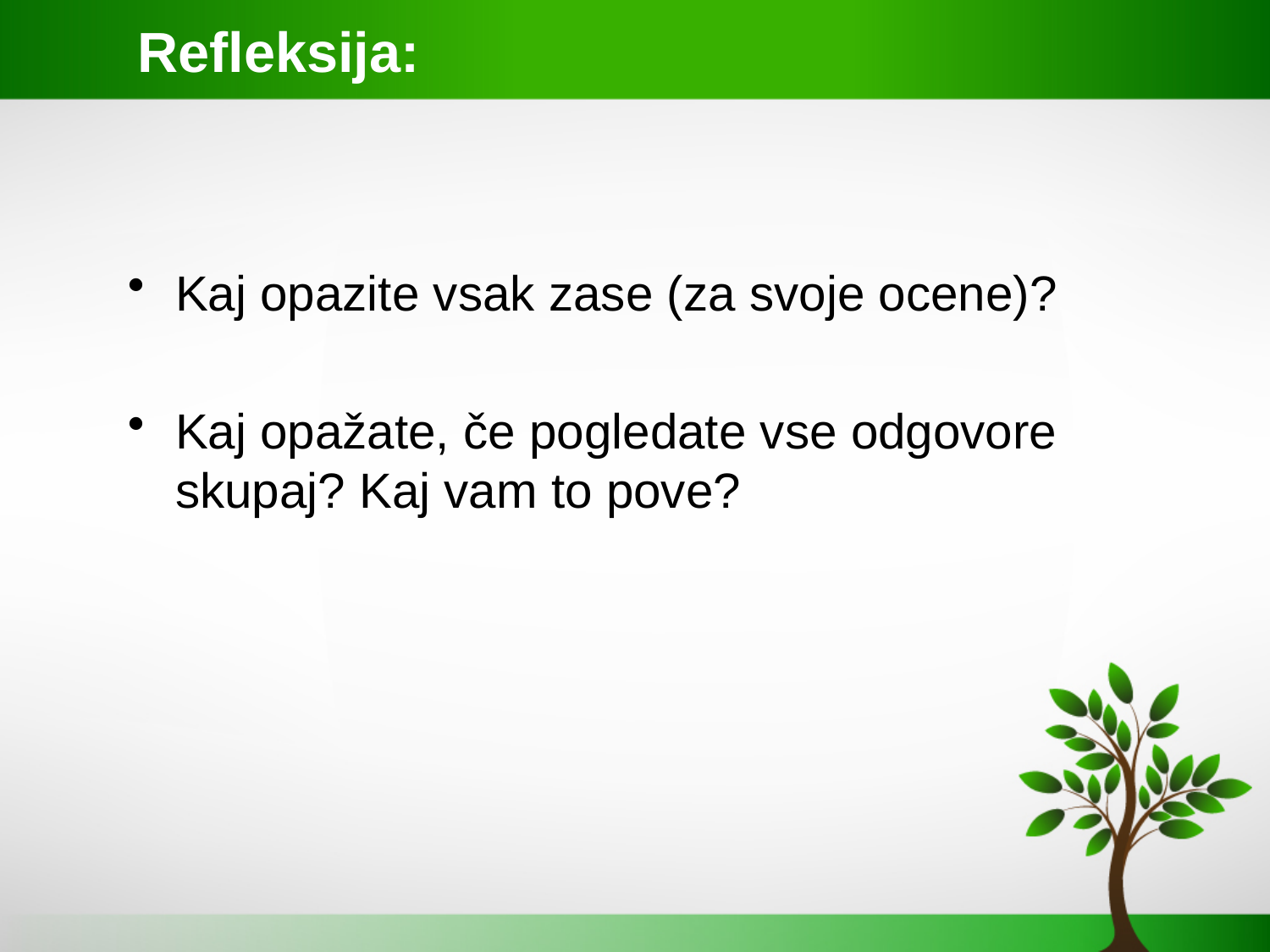

# Refleksija:

Kaj opazite vsak zase (za svoje ocene)?

Kaj opažate, če pogledate vse odgovore skupaj? Kaj vam to pove?